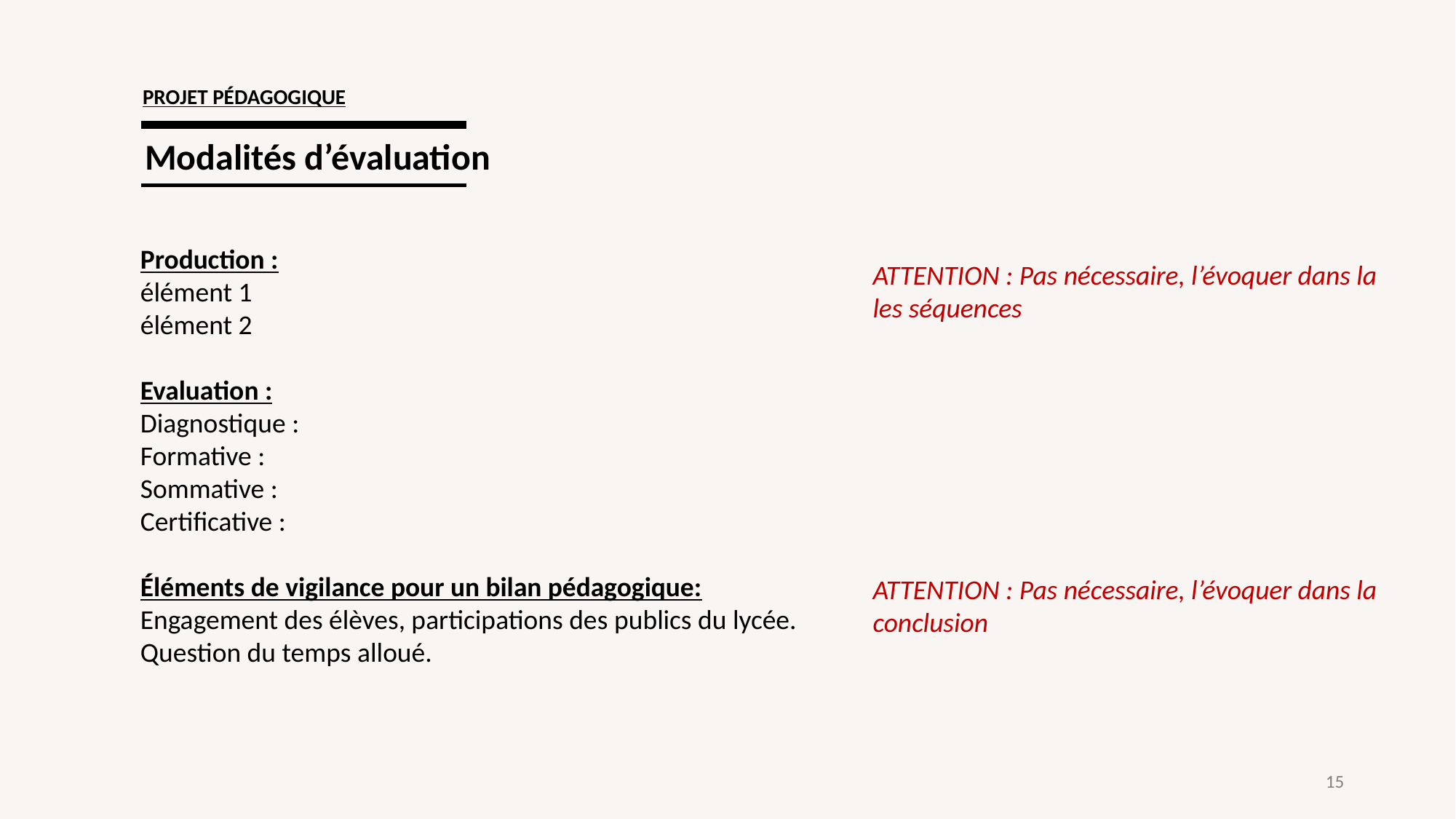

PROJET PÉDAGOGIQUE
Modalités d’évaluation
Production :
élément 1
élément 2
Evaluation :
Diagnostique :
Formative :
Sommative :
Certificative :

Éléments de vigilance pour un bilan pédagogique:
Engagement des élèves, participations des publics du lycée.
Question du temps alloué.
ATTENTION : Pas nécessaire, l’évoquer dans la les séquences
ATTENTION : Pas nécessaire, l’évoquer dans la conclusion
15